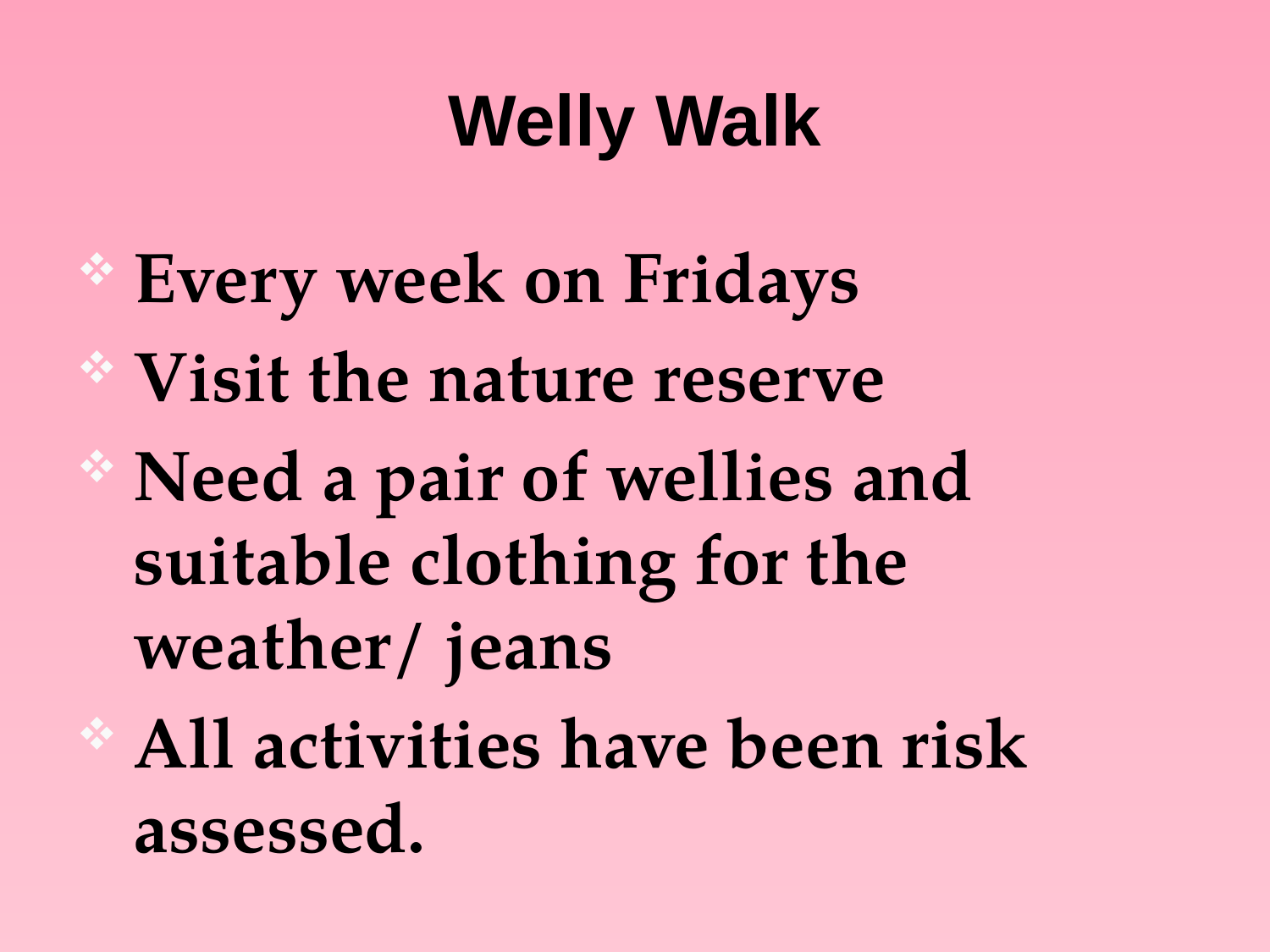

# Welly Walk
Every week on Fridays
Visit the nature reserve
Need a pair of wellies and suitable clothing for the weather/ jeans
All activities have been risk assessed.